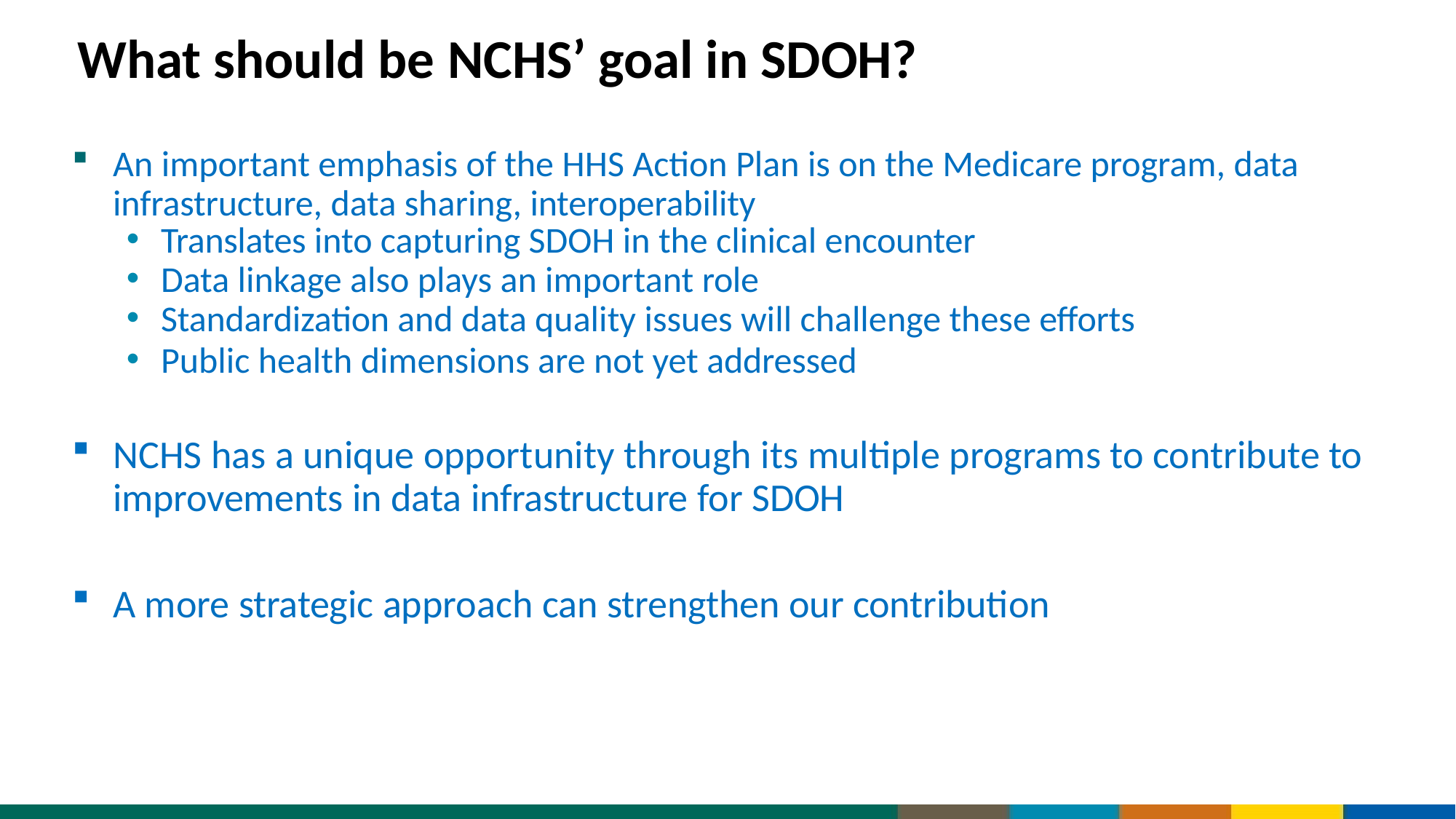

# What should be NCHS’ goal in SDOH?
An important emphasis of the HHS Action Plan is on the Medicare program, data infrastructure, data sharing, interoperability
Translates into capturing SDOH in the clinical encounter
Data linkage also plays an important role
Standardization and data quality issues will challenge these efforts
Public health dimensions are not yet addressed

NCHS has a unique opportunity through its multiple programs to contribute to improvements in data infrastructure for SDOH

A more strategic approach can strengthen our contribution